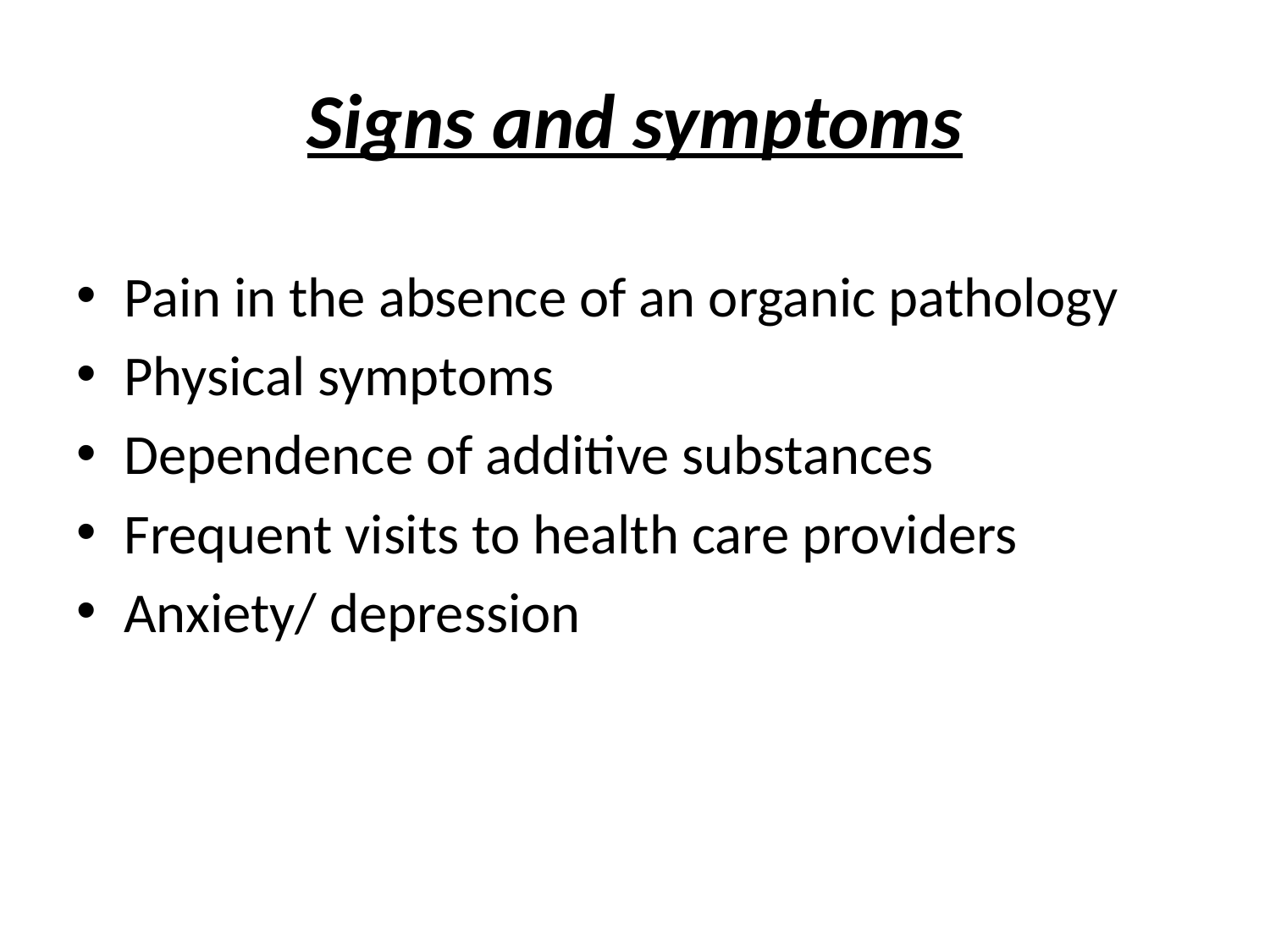

# Signs and symptoms
Pain in the absence of an organic pathology
Physical symptoms
Dependence of additive substances
Frequent visits to health care providers
Anxiety/ depression